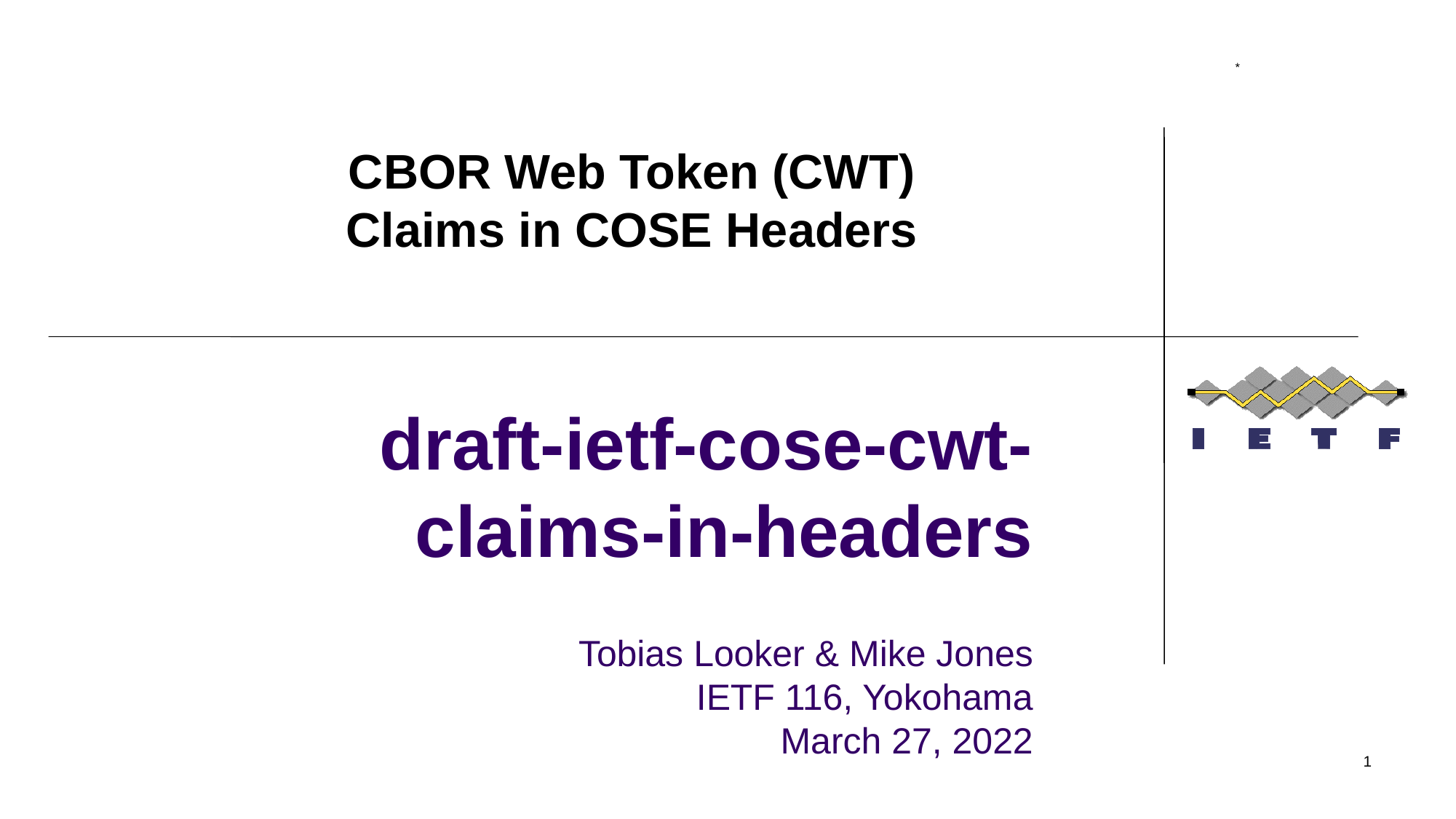

*

CBOR Web Token (CWT)
Claims in COSE Headers

draft-ietf-cose-cwt-claims-in-headers
Tobias Looker & Mike Jones
  IETF 116, Yokohama
March 27, 2022
1